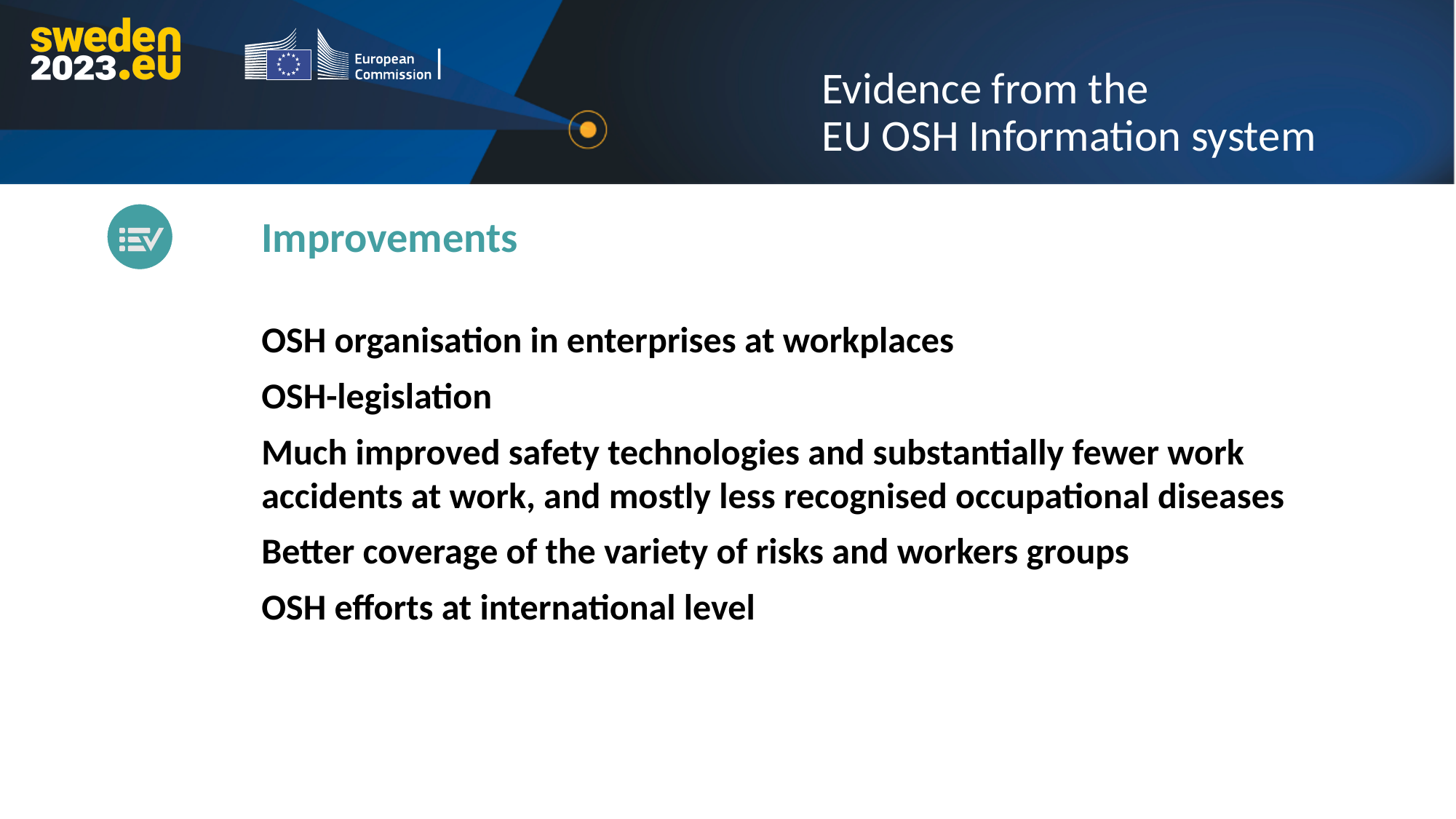

Evidence from the
EU OSH Information system
Improvements
OSH organisation in enterprises at workplaces
OSH-legislation
Much improved safety technologies and substantially fewer work accidents at work, and mostly less recognised occupational diseases
Better coverage of the variety of risks and workers groups
OSH efforts at international level